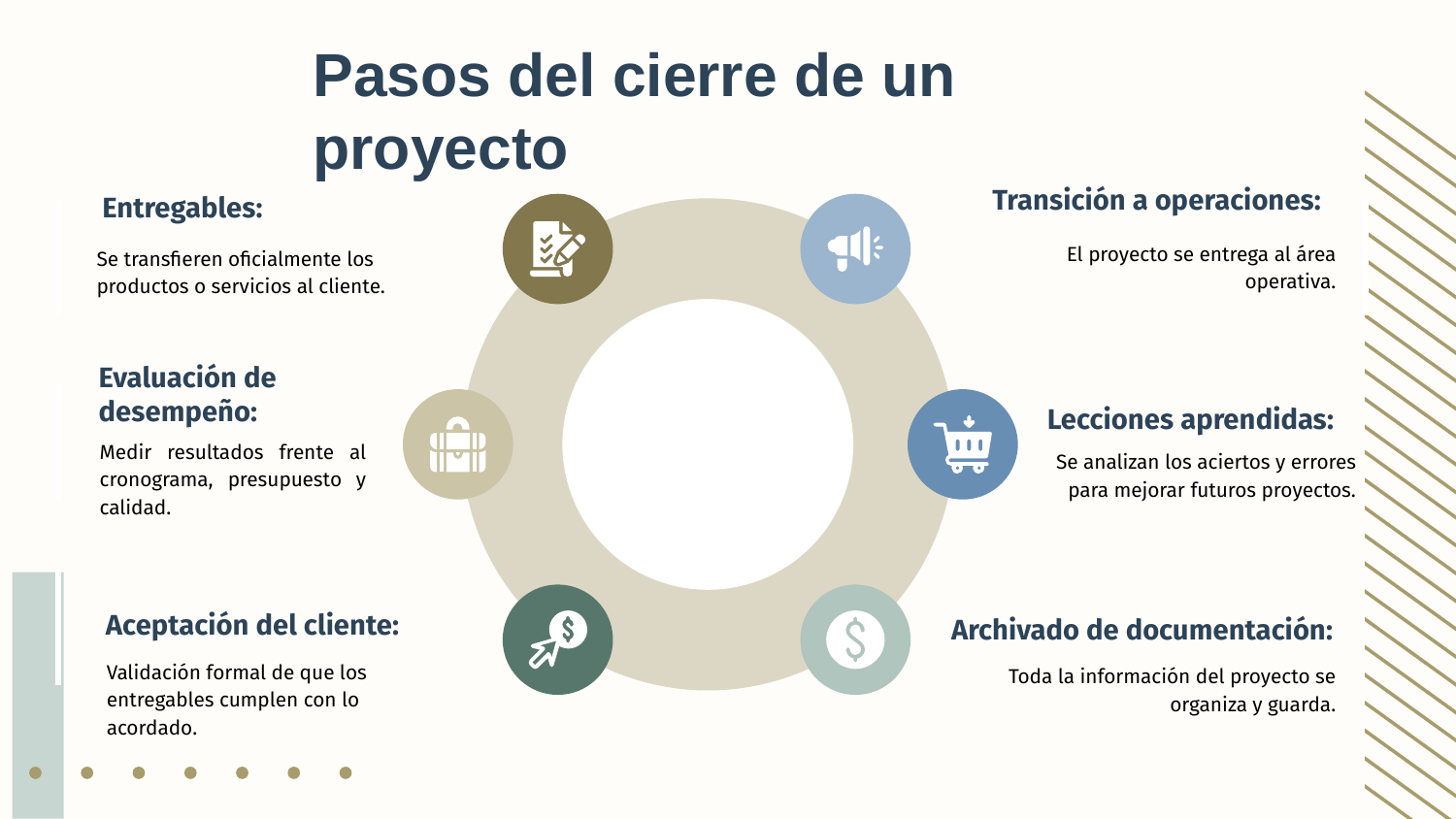

# Pasos del cierre de un proyecto
Entregables:
Transición a operaciones:

El proyecto se entrega al área operativa.

Se transfieren oficialmente los productos o servicios al cliente.

Evaluación de desempeño:

Lecciones aprendidas:

Se analizan los aciertos y errores para mejorar futuros proyectos.
Medir resultados frente al cronograma, presupuesto y calidad.

Final Result

Aceptación del cliente:
Archivado de documentación:

Validación formal de que los entregables cumplen con lo acordado.
Toda la información del proyecto se organiza y guarda.